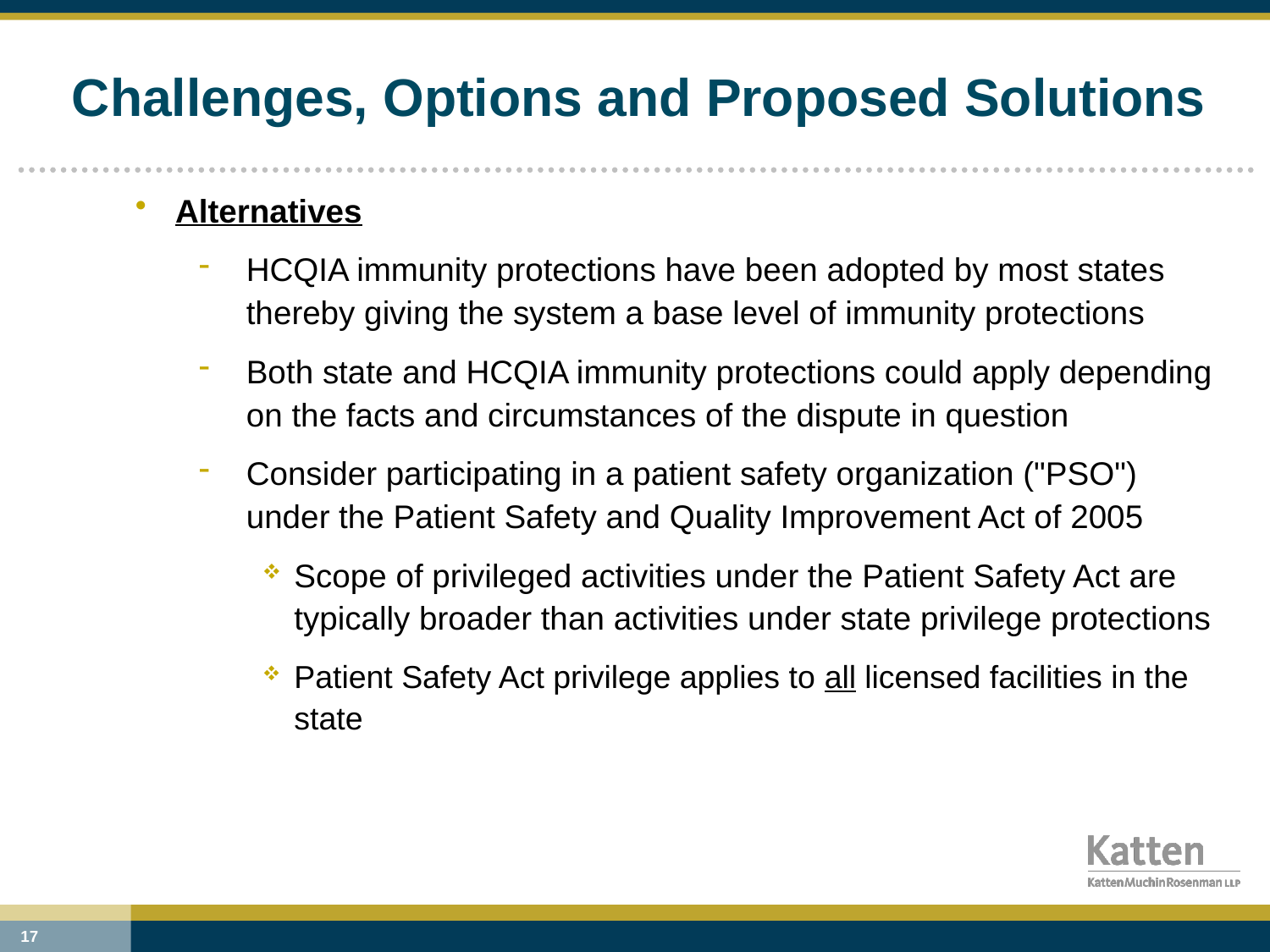

# Challenges, Options and Proposed Solutions
Alternatives
HCQIA immunity protections have been adopted by most states thereby giving the system a base level of immunity protections
Both state and HCQIA immunity protections could apply depending on the facts and circumstances of the dispute in question
Consider participating in a patient safety organization ("PSO") under the Patient Safety and Quality Improvement Act of 2005
Scope of privileged activities under the Patient Safety Act are typically broader than activities under state privilege protections
Patient Safety Act privilege applies to all licensed facilities in the state